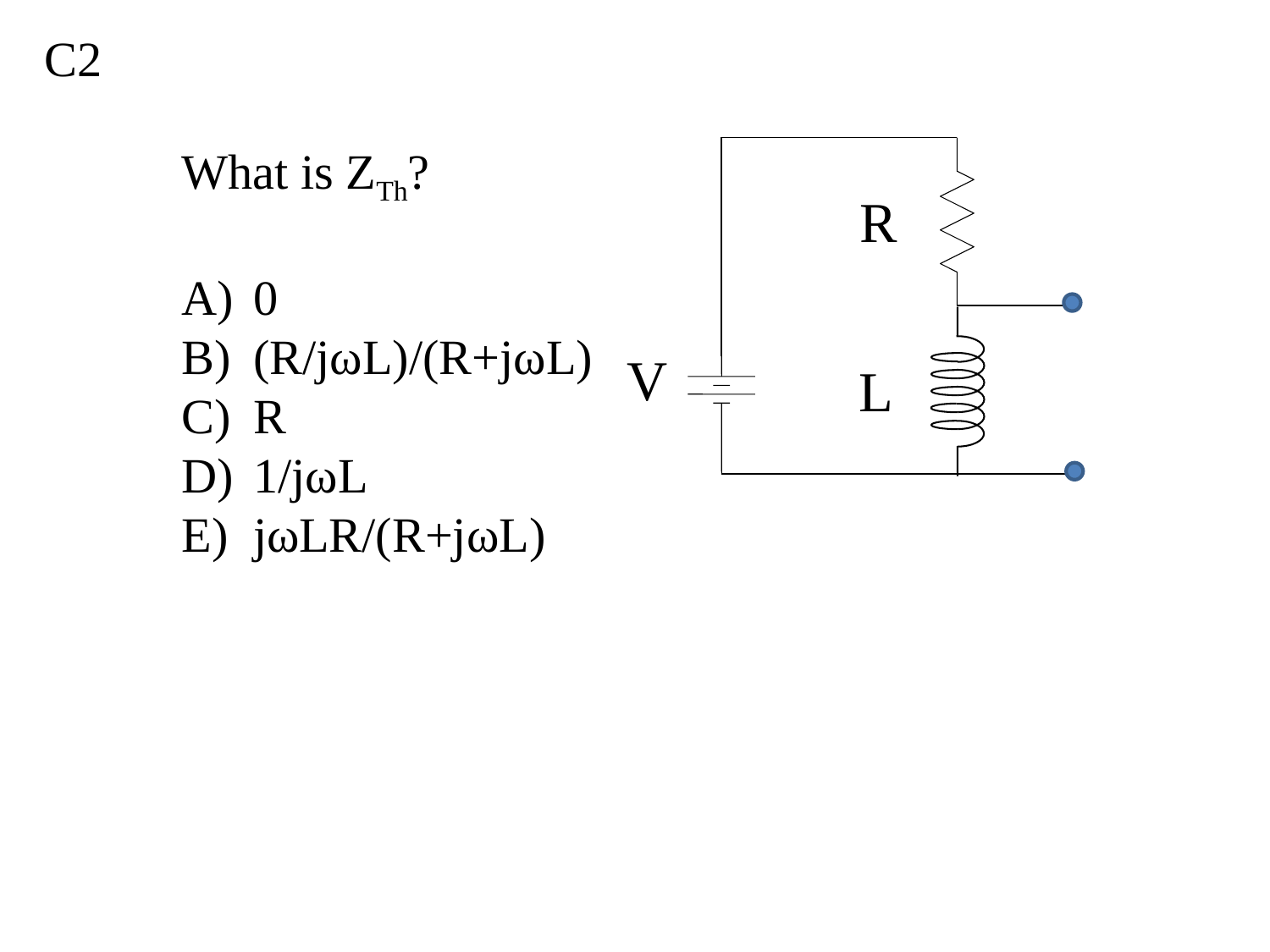

C2

What is ZTh?

0
(R/jωL)/(R+jωL)
R
1/jωL
jωLR/(R+jωL)

R

V
L